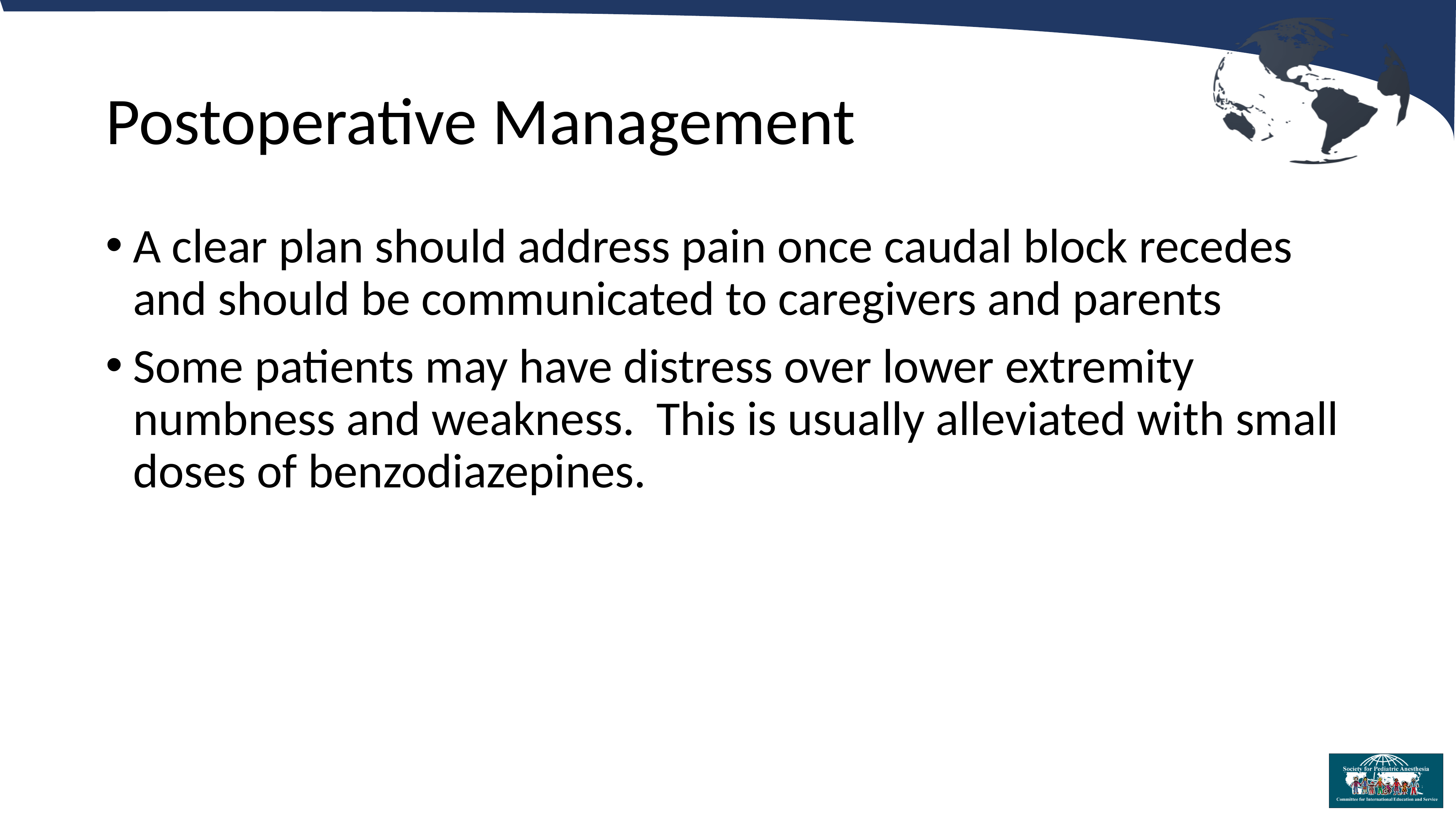

# Postoperative Management
A clear plan should address pain once caudal block recedes and should be communicated to caregivers and parents
Some patients may have distress over lower extremity numbness and weakness.  This is usually alleviated with small doses of benzodiazepines.